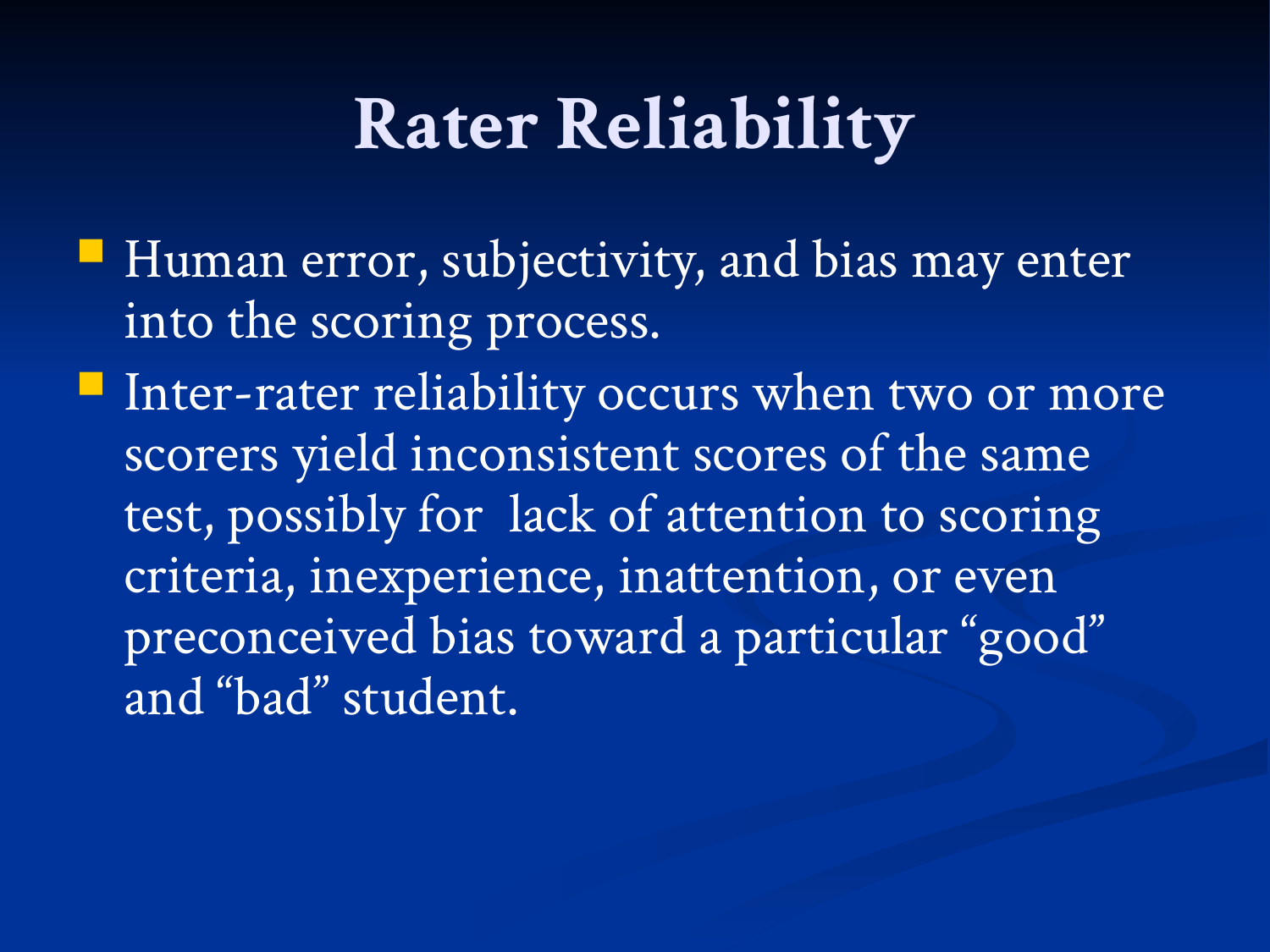

# Rater Reliability
Human error, subjectivity, and bias may enter into the scoring process.
Inter-rater reliability occurs when two or more scorers yield inconsistent scores of the same test, possibly for  lack of attention to scoring criteria, inexperience, inattention, or even preconceived bias toward a particular “good” and “bad” student.